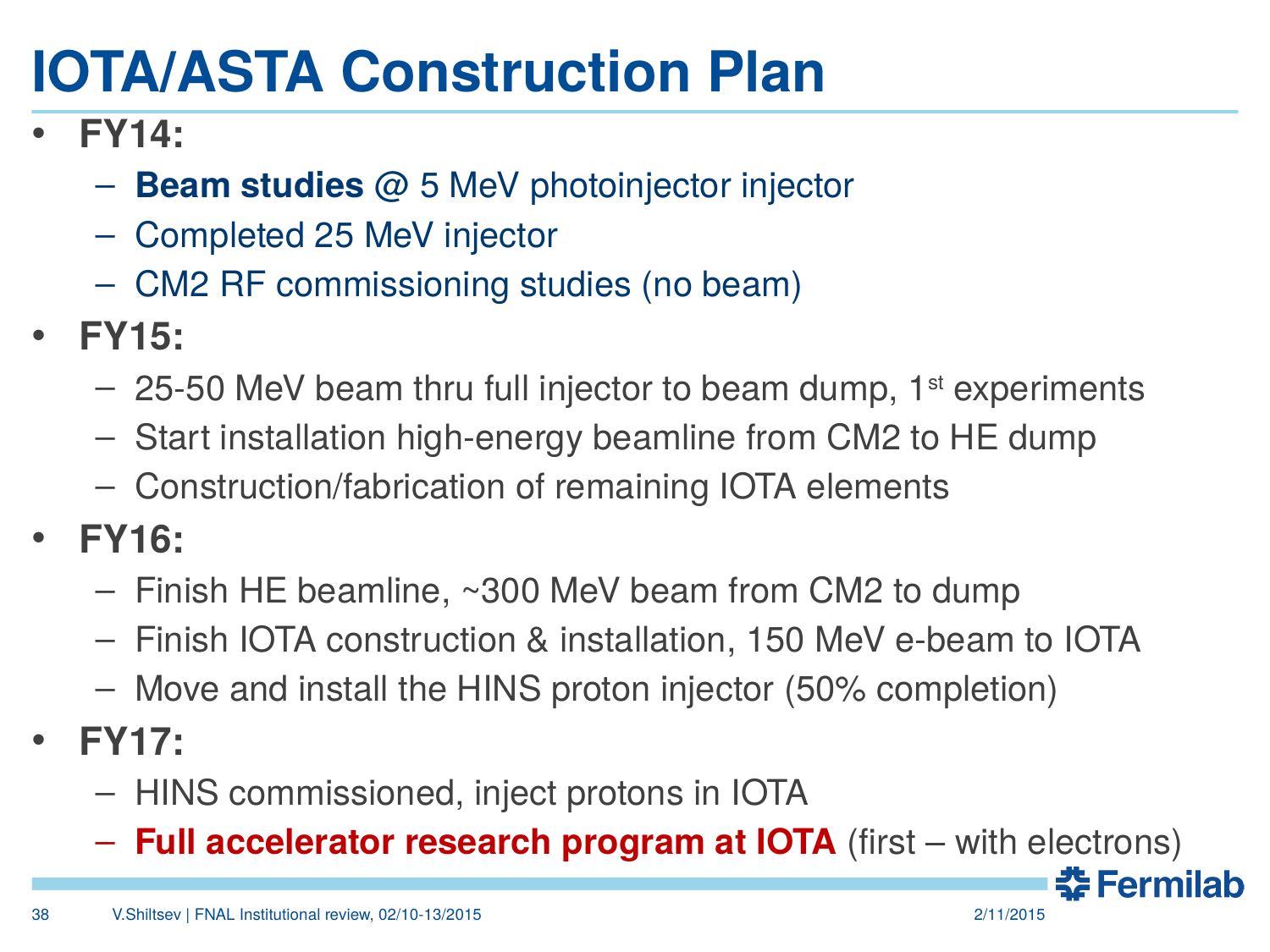

# IOTA/ASTA Construction Plan
FY14:
Beam studies @ 5 MeV photoinjector injector
Completed 25 MeV injector
CM2 RF commissioning studies (no beam)
FY15:
25-50 MeV beam thru full injector to beam dump, 1st experiments
Start installation high-energy beamline from CM2 to HE dump
Construction/fabrication of remaining IOTA elements
FY16:
Finish HE beamline, ~300 MeV beam from CM2 to dump
Finish IOTA construction & installation, 150 MeV e-beam to IOTA
Move and install the HINS proton injector (50% completion)
FY17:
HINS commissioned, inject protons in IOTA
Full accelerator research program at IOTA (first – with electrons)
38
V.Shiltsev | FNAL Institutional review, 02/10-13/2015
2/11/2015